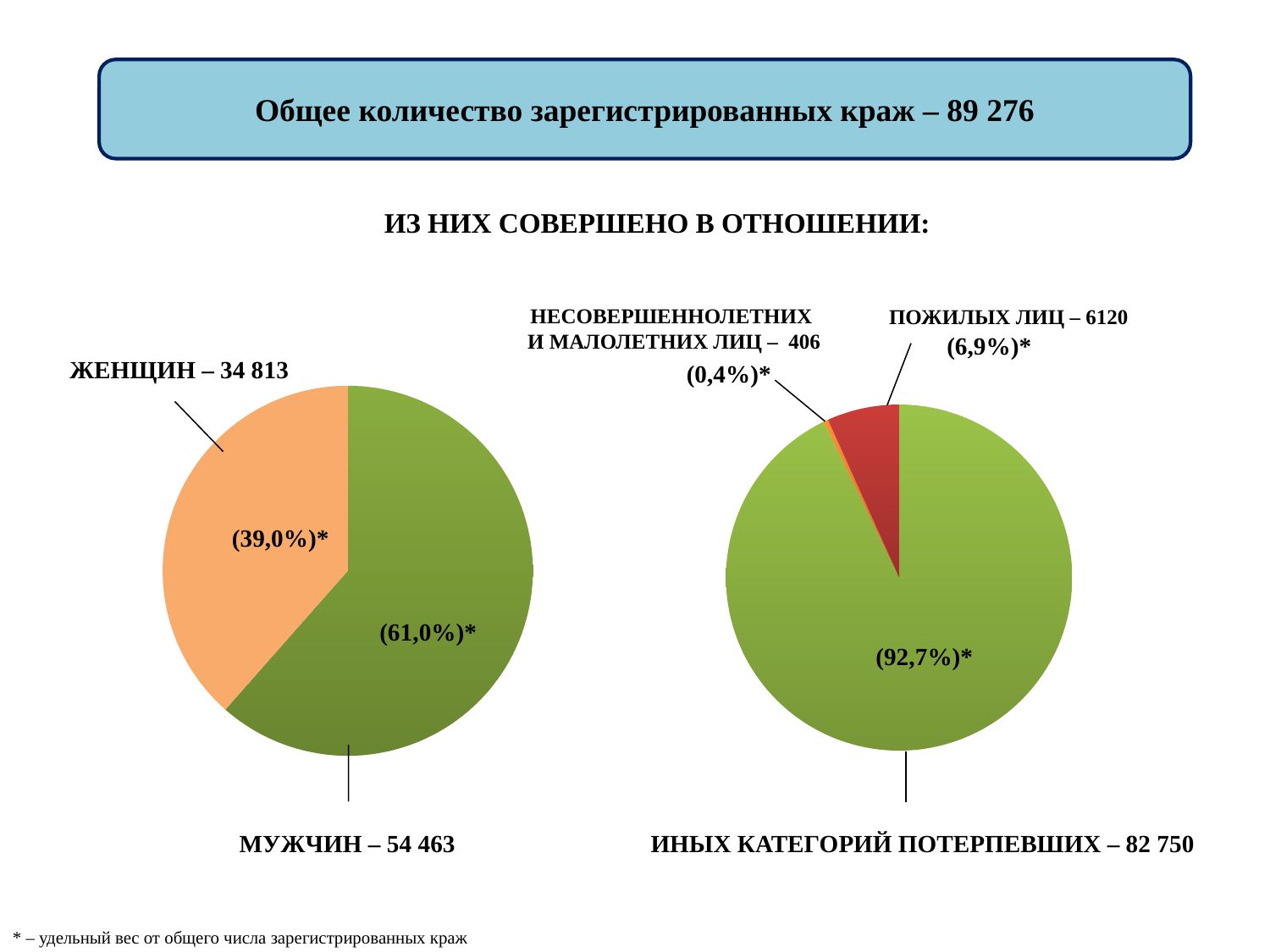

Общее количество зарегистрированных краж – 89 276
ИЗ НИХ СОВЕРШЕНО В ОТНОШЕНИИ:

### Chart

| Category |  |
|---|---|
| др | 64761.0 |
| н. летн + мал | 295.0 |
| пожил  | 4702.0 |
НЕСОВЕРШЕННОЛЕТНИХ
И МАЛОЛЕТНИХ ЛИЦ –  406

ПОЖИЛЫХ ЛИЦ – 6120

### Chart

| Category |
|---|
(6,9%)*
ЖЕНЩИН – 34 813
МУЖЧИН – 54 463

### Chart

| Category |  |
|---|---|
| Мужчины  | 42898.0 |
| Женщины  | 26860.0 |
(0,4%)*

### Chart

| Category |
|---|
 (39,0%)*
(61,0%)*
(92,7%)*
ИНЫХ КАТЕГОРИЙ ПОТЕРПЕВШИХ – 82 750
* – удельный вес от общего числа зарегистрированных краж